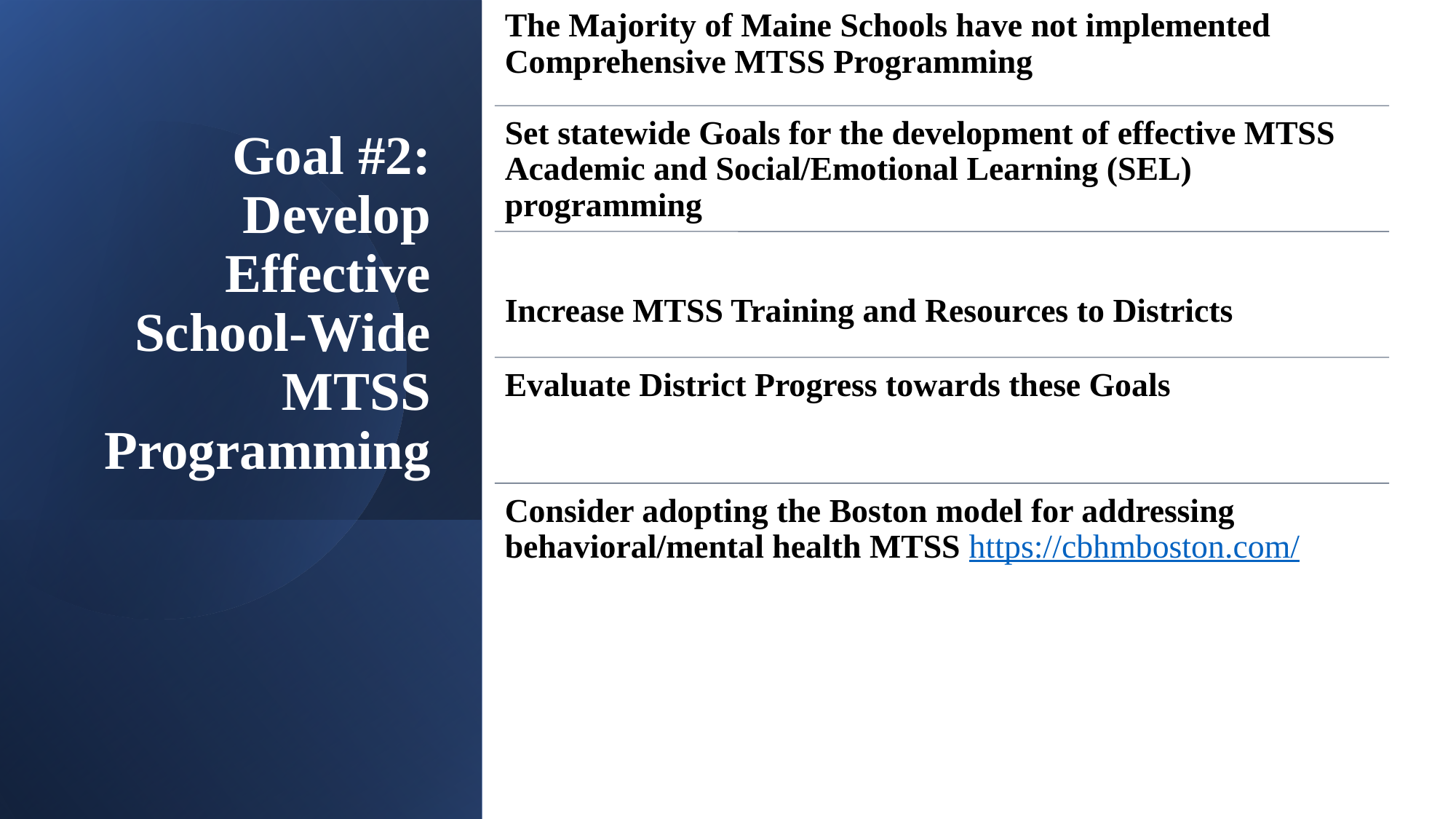

Multi-Tiered Systems of Support (MTSS) are proven to increase academic progress as well as improving student behavior
The Majority of Maine Schools have not implemented Comprehensive MTSS Programming
Set statewide Goals for the development of effective MTSS Academic and Social/Emotional Learning (SEL) programming

Increase MTSS Training and Resources to Districts
Evaluate District Progress towards these Goals
Consider adopting the Boston model for addressing behavioral/mental health MTSS https://cbhmboston.com/

# Goal #2: Develop Effective School-Wide MTSS Programming